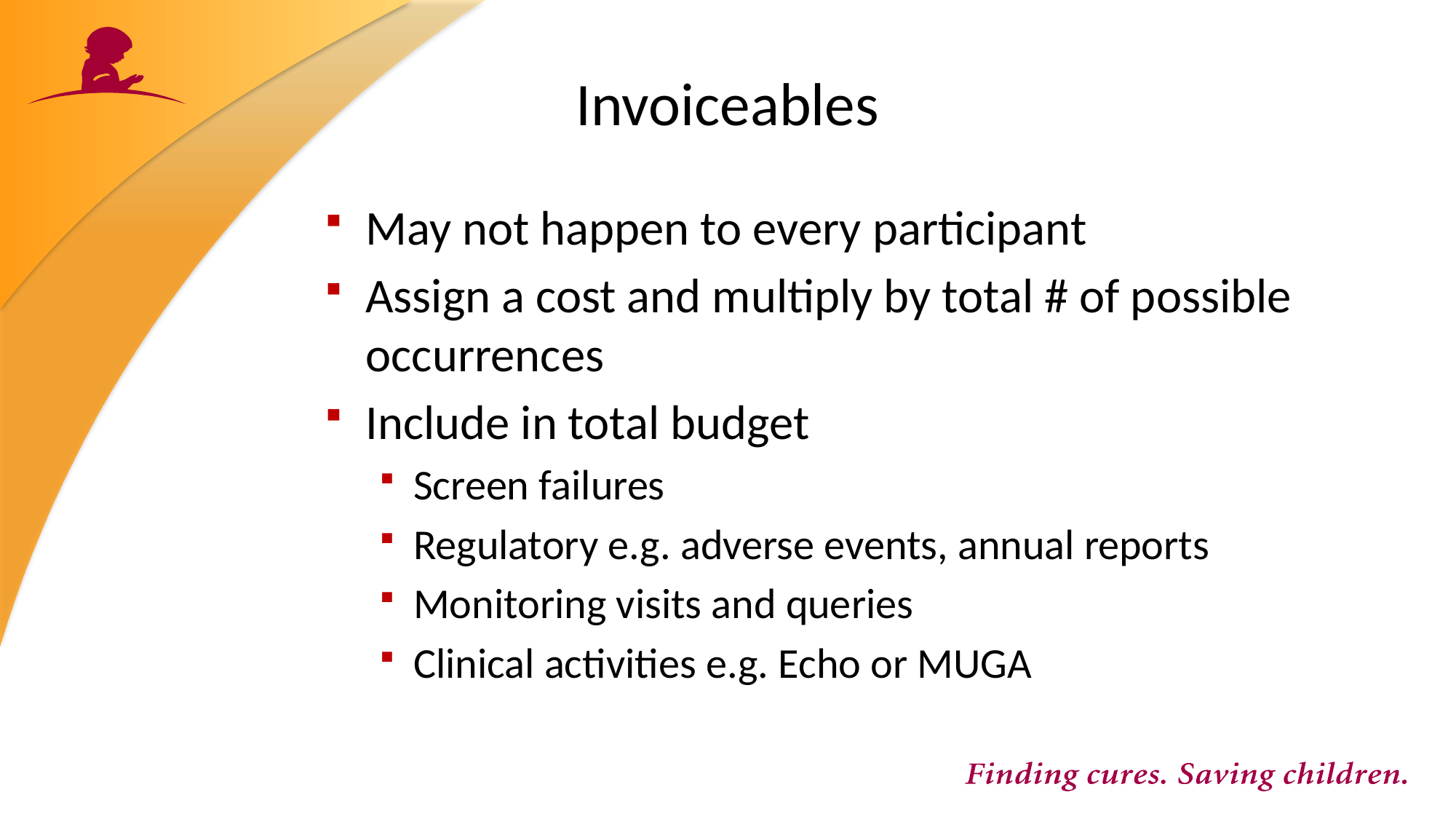

# Invoiceables
May not happen to every participant
Assign a cost and multiply by total # of possible occurrences
Include in total budget
Screen failures
Regulatory e.g. adverse events, annual reports
Monitoring visits and queries
Clinical activities e.g. Echo or MUGA